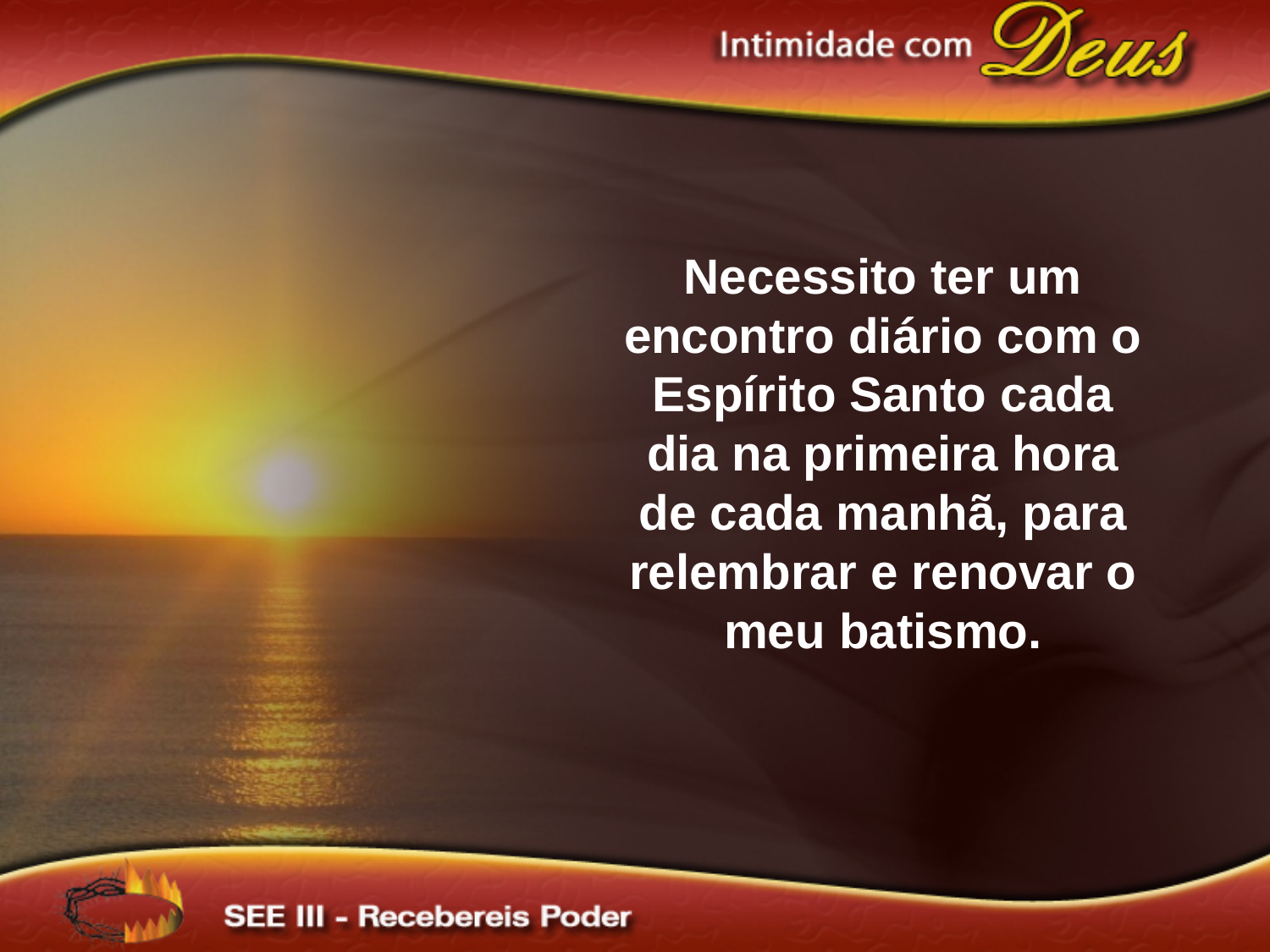

Necessito ter um encontro diário com o Espírito Santo cada dia na primeira hora de cada manhã, para relembrar e renovar o meu batismo.